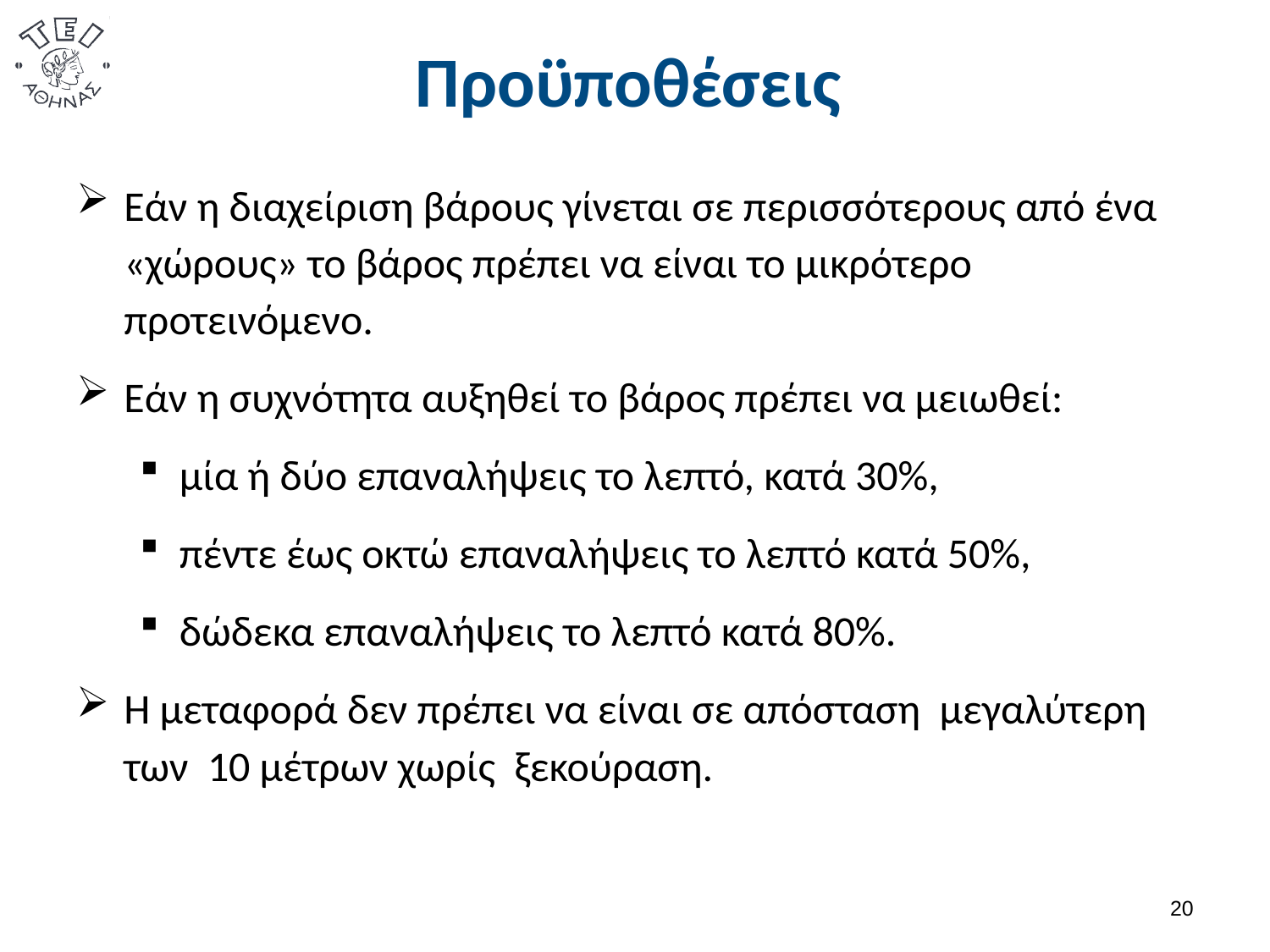

# Προϋποθέσεις
Εάν η διαχείριση βάρους γίνεται σε περισσότερους από ένα «χώρους» το βάρος πρέπει να είναι το μικρότερο προτεινόμενο.
Εάν η συχνότητα αυξηθεί το βάρος πρέπει να μειωθεί:
μία ή δύο επαναλήψεις το λεπτό, κατά 30%,
πέντε έως οκτώ επαναλήψεις το λεπτό κατά 50%,
δώδεκα επαναλήψεις το λεπτό κατά 80%.
Η μεταφορά δεν πρέπει να είναι σε απόσταση  μεγαλύτερη των  10 μέτρων χωρίς  ξεκούραση.

20